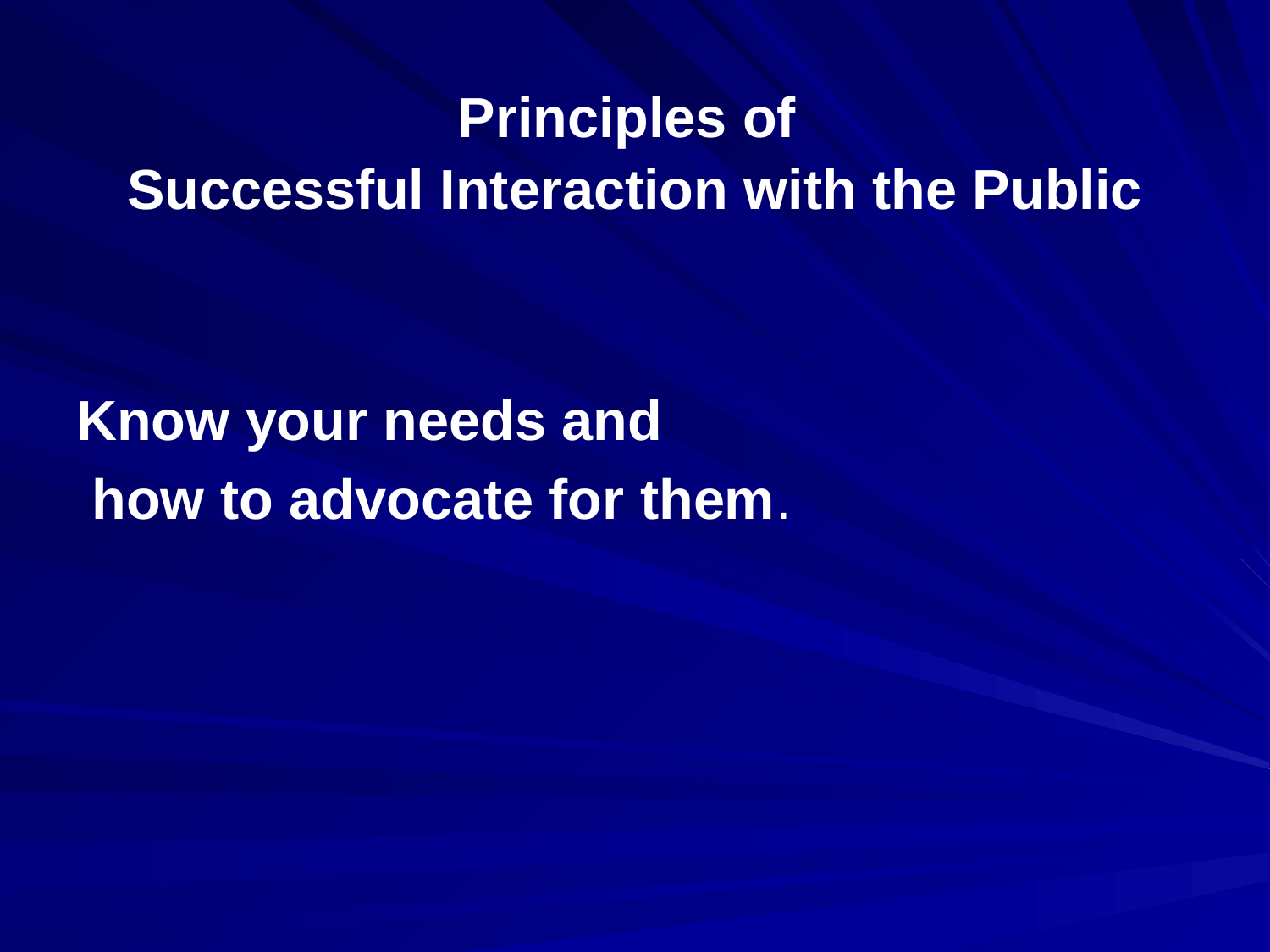

#
Principles of
Successful Interaction with the Public

Know your needs and
 how to advocate for them.